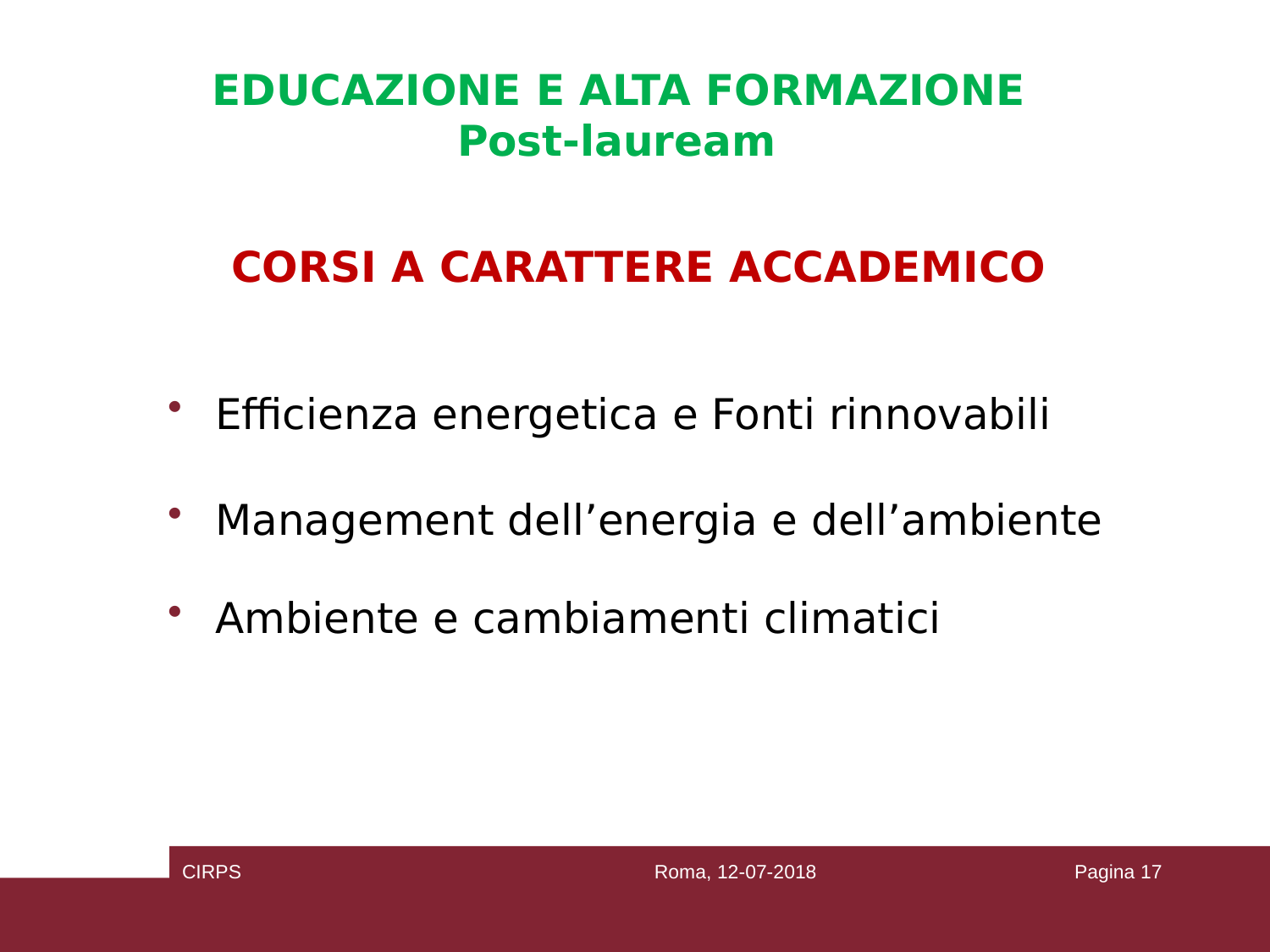

# EDUCAZIONE E ALTA FORMAZIONE Post-lauream
CORSI A CARATTERE ACCADEMICO

Efficienza energetica e Fonti rinnovabili

Management dell’energia e dell’ambiente

Ambiente e cambiamenti climatici

CIRPS
Roma, 12-07-2018
Pagina 17